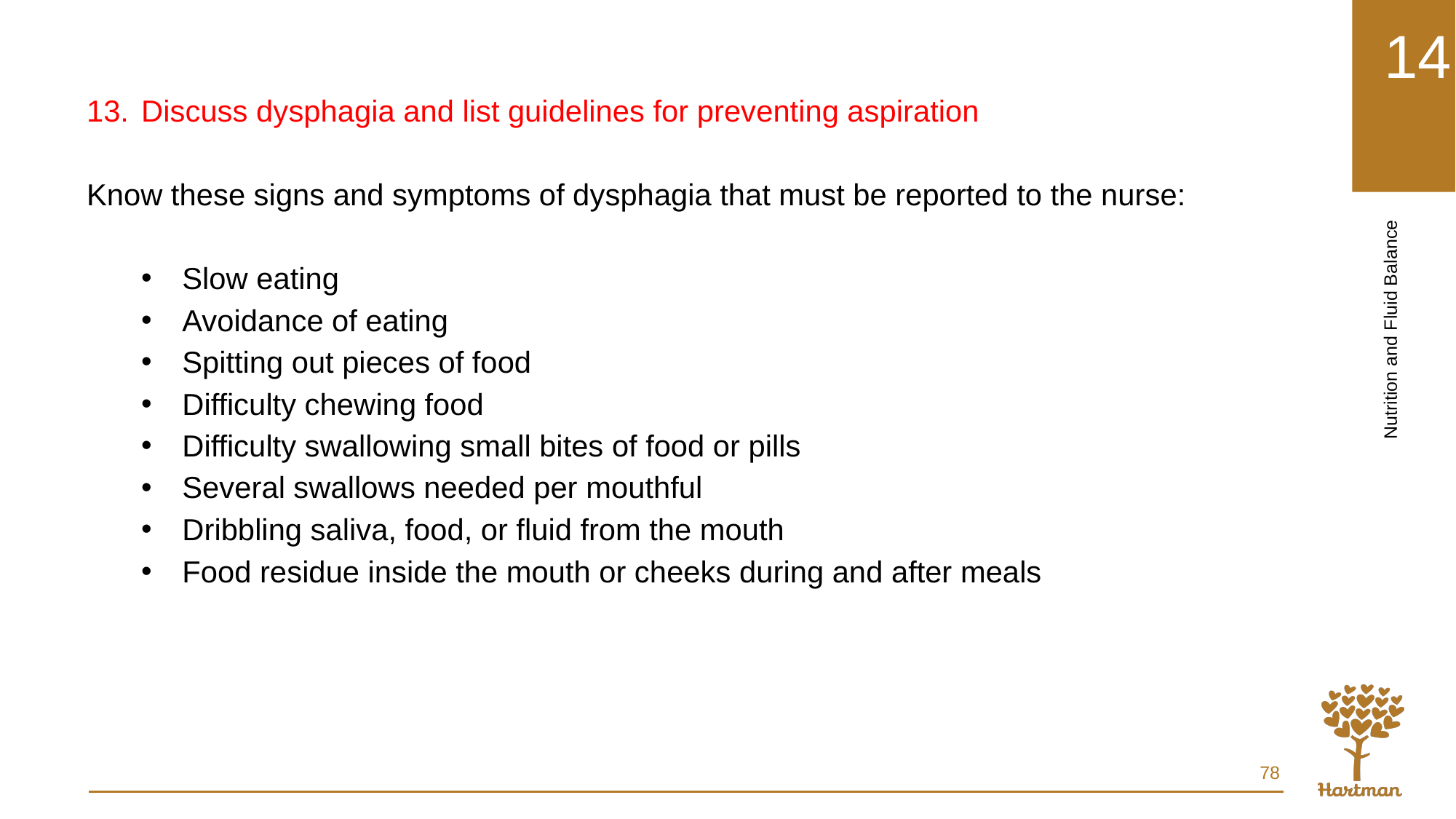

Discuss dysphagia and list guidelines for preventing aspiration

Know these signs and symptoms of dysphagia that must be reported to the nurse:

Slow eating
Avoidance of eating
Spitting out pieces of food
Difficulty chewing food
Difficulty swallowing small bites of food or pills
Several swallows needed per mouthful
Dribbling saliva, food, or fluid from the mouth
Food residue inside the mouth or cheeks during and after meals

78